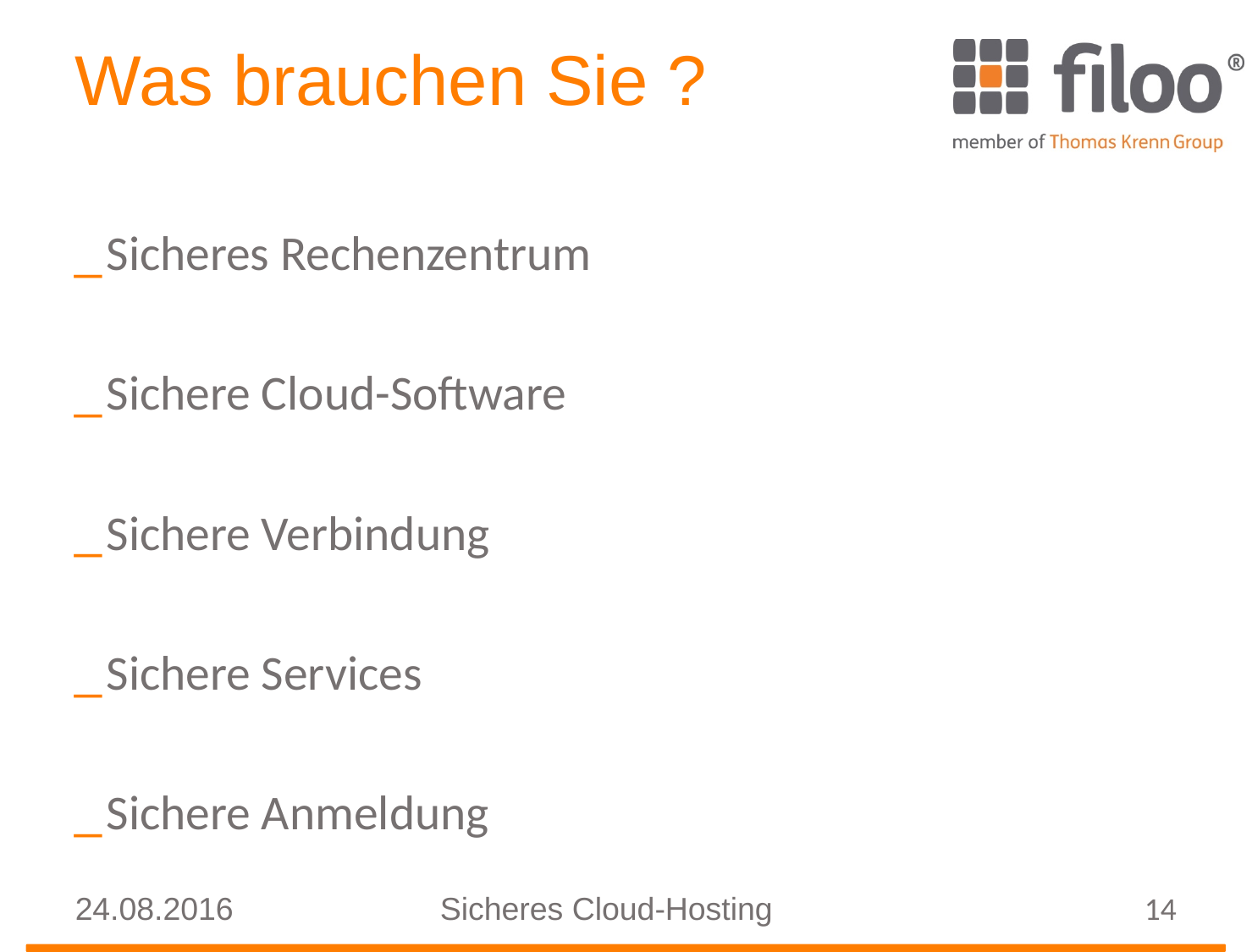

# Was brauchen Sie ?
Sicheres Rechenzentrum

Sichere Cloud-Software

Sichere Verbindung

Sichere Services

Sichere Anmeldung
24.08.2016
Sicheres Cloud-Hosting
14